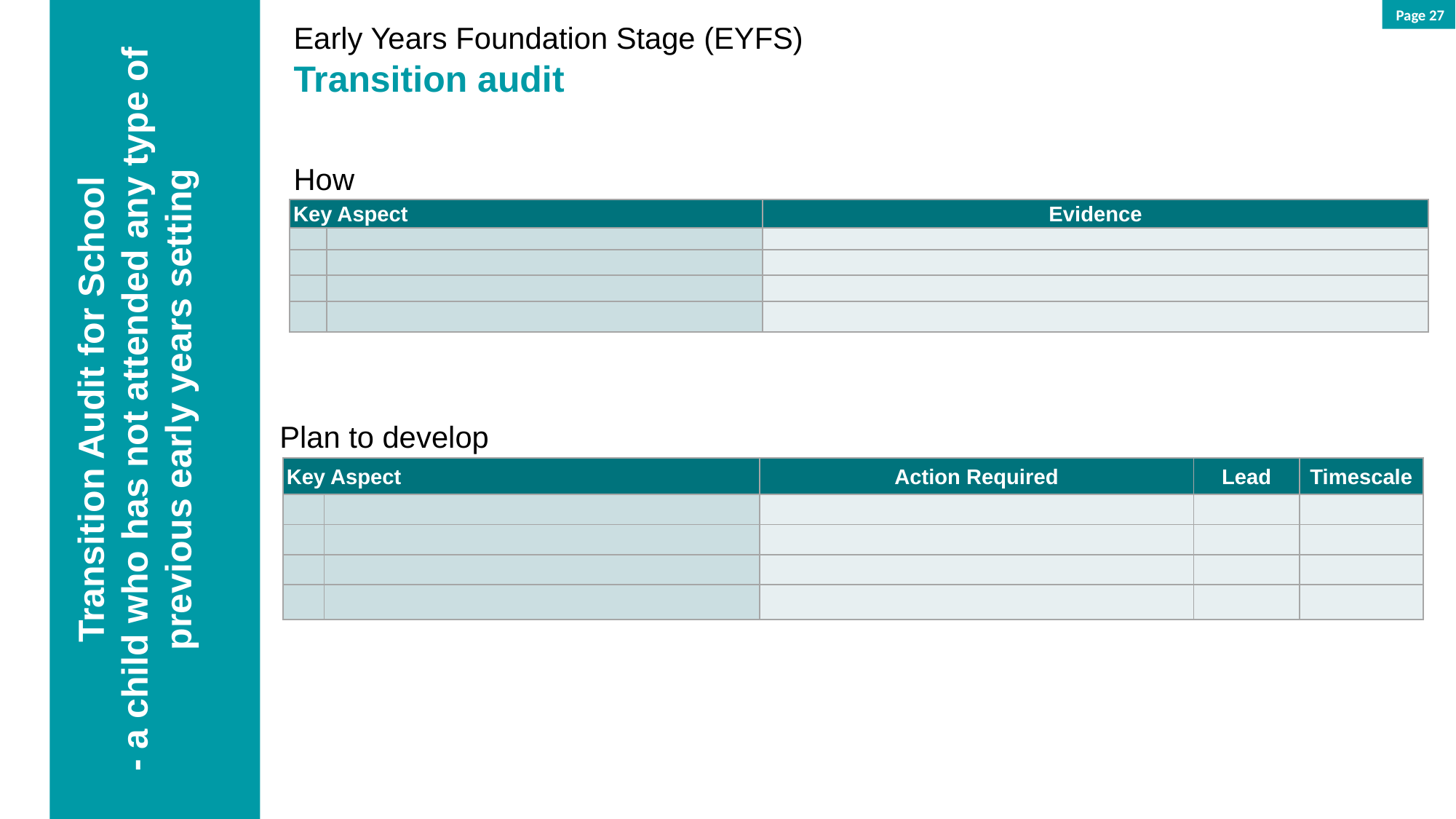

Transition Audit for School
- a child who has not attended any type of previous early years setting

Page 27
Early Years Foundation Stage (EYFS)
Transition audit

How
| Key Aspect |  | Evidence |
| --- | --- | --- |
|  |  |  |
|  |  |  |
|  |  |  |
|  |  |  |

Plan to develop
| Key Aspect |  | Action Required | Lead | Timescale |
| --- | --- | --- | --- | --- |
|  |  |  |  |  |
|  |  |  |  |  |
|  |  |  |  |  |
|  |  |  |  |  |